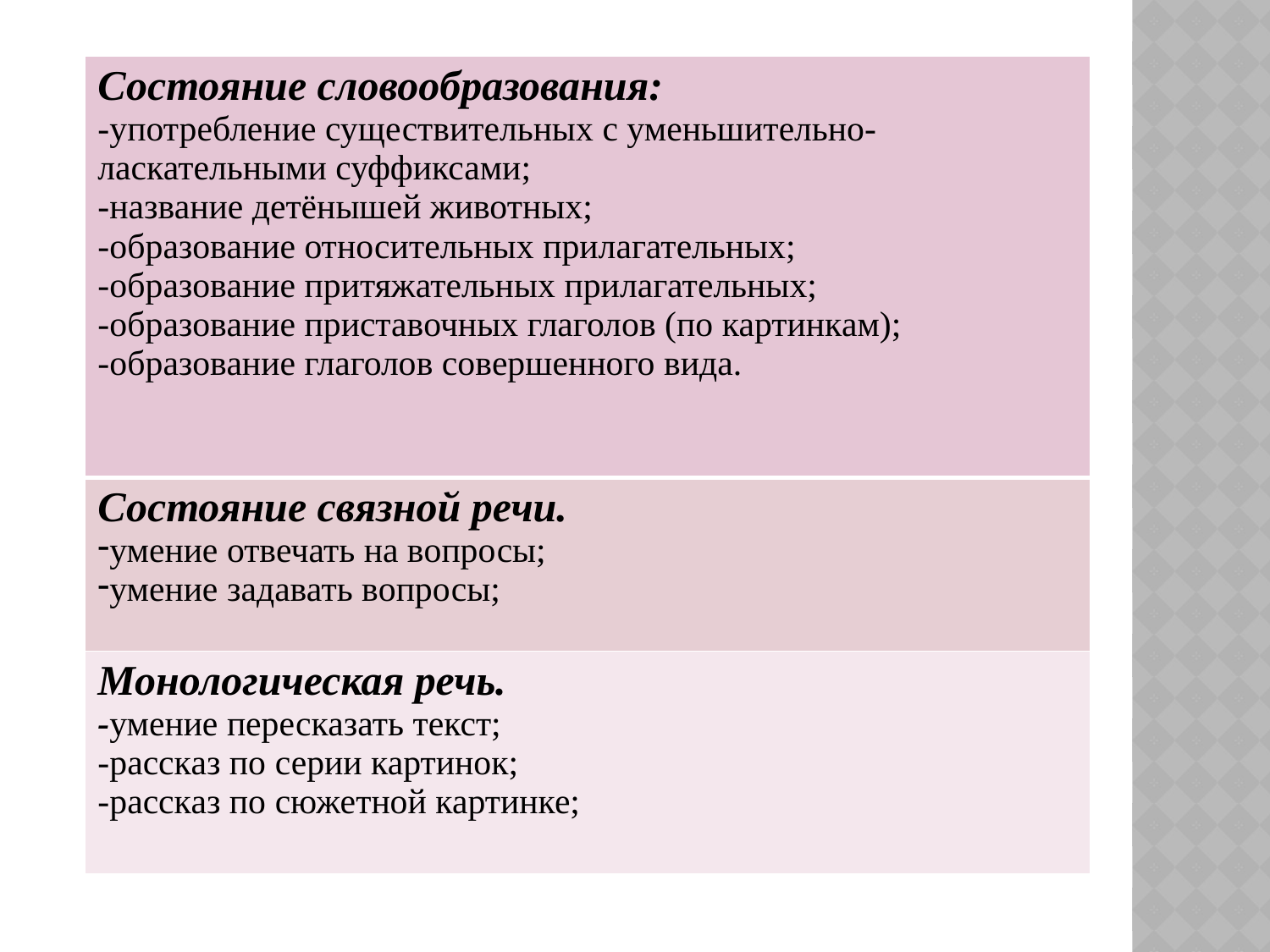

| Состояние словообразования: -употребление существительных с уменьшительно-ласкательными суффиксами; -название детёнышей животных; -образование относительных прилагательных; -образование притяжательных прилагательных; -образование приставочных глаголов (по картинкам); -образование глаголов совершенного вида. |
| --- |
| Состояние связной речи. умение отвечать на вопросы; умение задавать вопросы; |
| Монологическая речь. -умение пересказать текст; -рассказ по серии картинок; -рассказ по сюжетной картинке; |